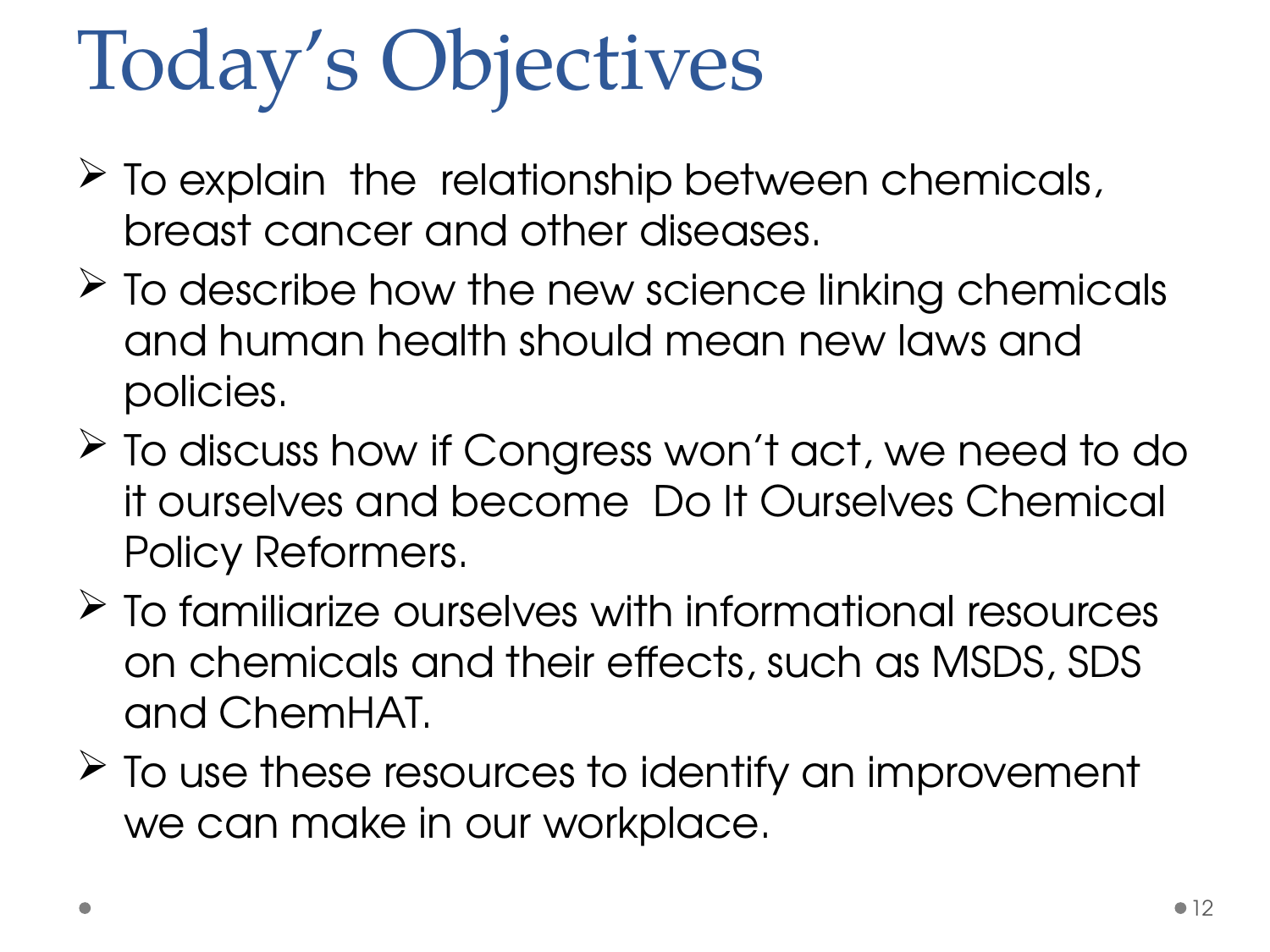

# Today’s Objectives
To explain  the  relationship between chemicals, breast cancer and other diseases.
To describe how the new science linking chemicals and human health should mean new laws and policies.
To discuss how if Congress won’t act, we need to do it ourselves and become  Do It Ourselves Chemical Policy Reformers.
To familiarize ourselves with informational resources on chemicals and their effects, such as MSDS, SDS and ChemHAT.
To use these resources to identify an improvement we can make in our workplace.

12